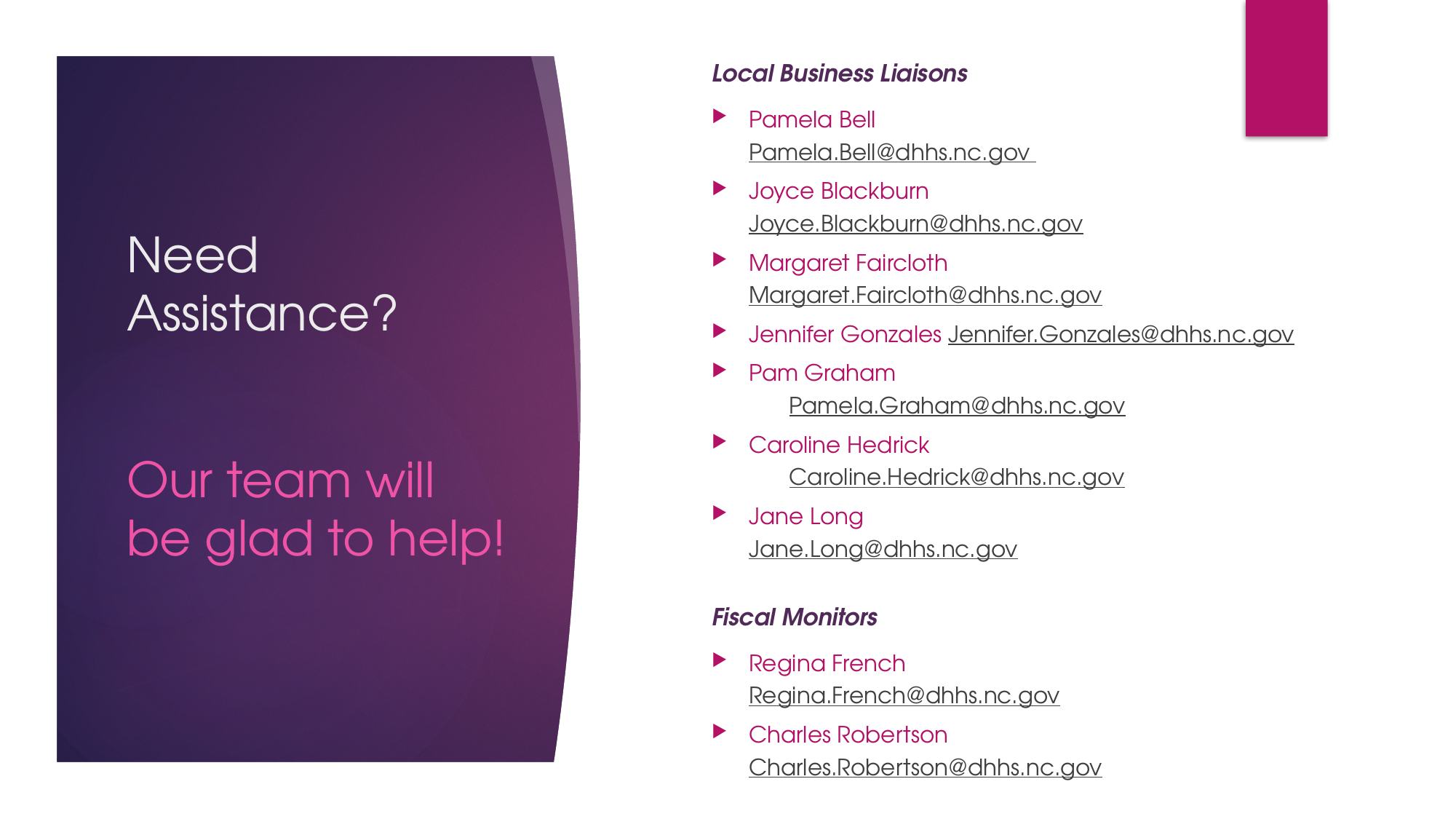

Local Business Liaisons
Pamela Bell
	Pamela.Bell@dhhs.nc.gov
Joyce Blackburn
	Joyce.Blackburn@dhhs.nc.gov
Margaret Faircloth Margaret.Faircloth@dhhs.nc.gov
Jennifer Gonzales Jennifer.Gonzales@dhhs.nc.gov
Pam Graham
	Pamela.Graham@dhhs.nc.gov
Caroline Hedrick
	Caroline.Hedrick@dhhs.nc.gov
Jane Long
	Jane.Long@dhhs.nc.gov

Fiscal Monitors
Regina French
	Regina.French@dhhs.nc.gov
Charles Robertson
	Charles.Robertson@dhhs.nc.gov

# Need Assistance?
Our team will be glad to help!